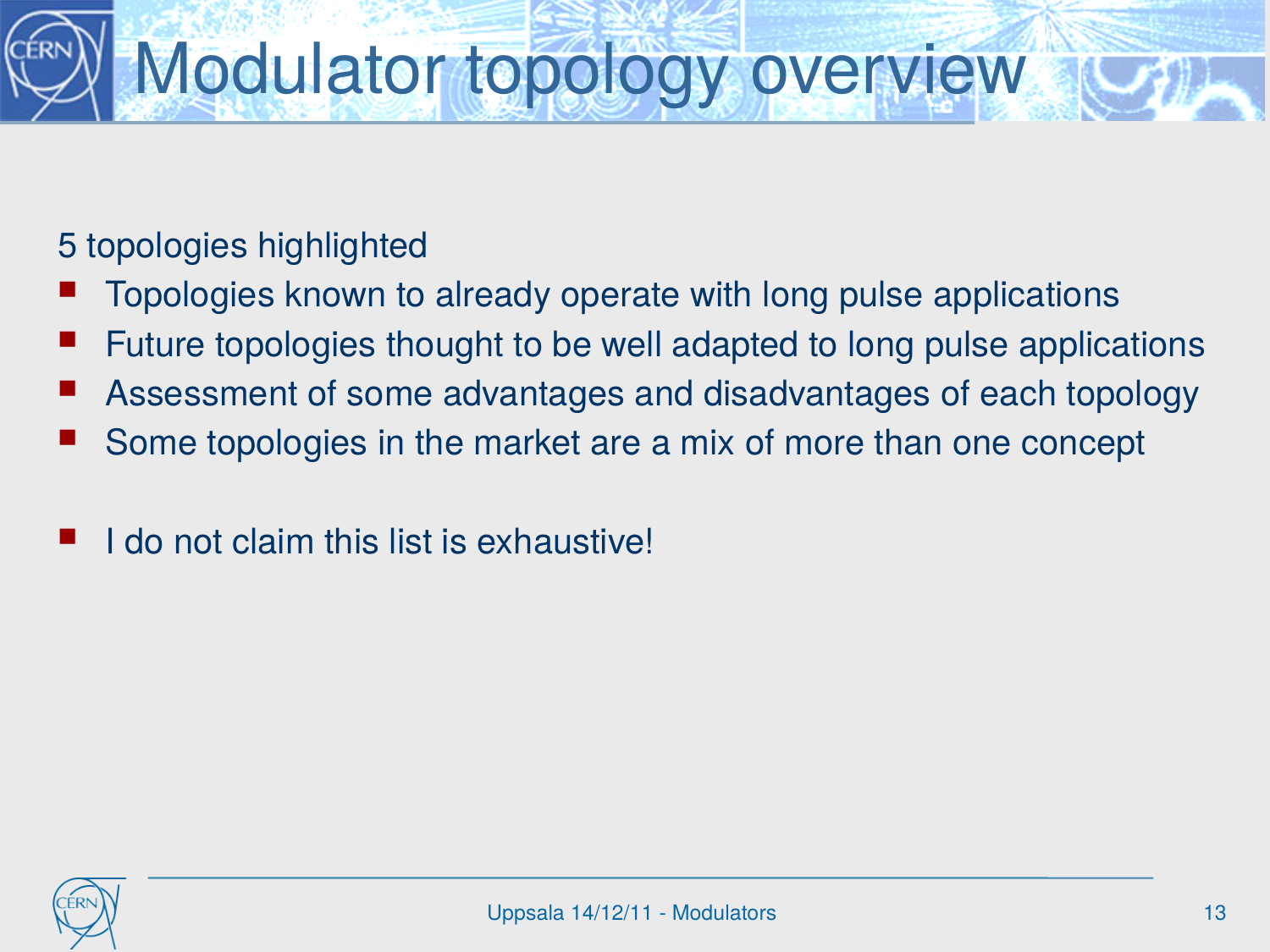

# Modulator topology overview
5 topologies highlighted
Topologies known to already operate with long pulse applications
Future topologies thought to be well adapted to long pulse applications
Assessment of some advantages and disadvantages of each topology
Some topologies in the market are a mix of more than one concept

I do not claim this list is exhaustive!
13
Uppsala 14/12/11 - Modulators